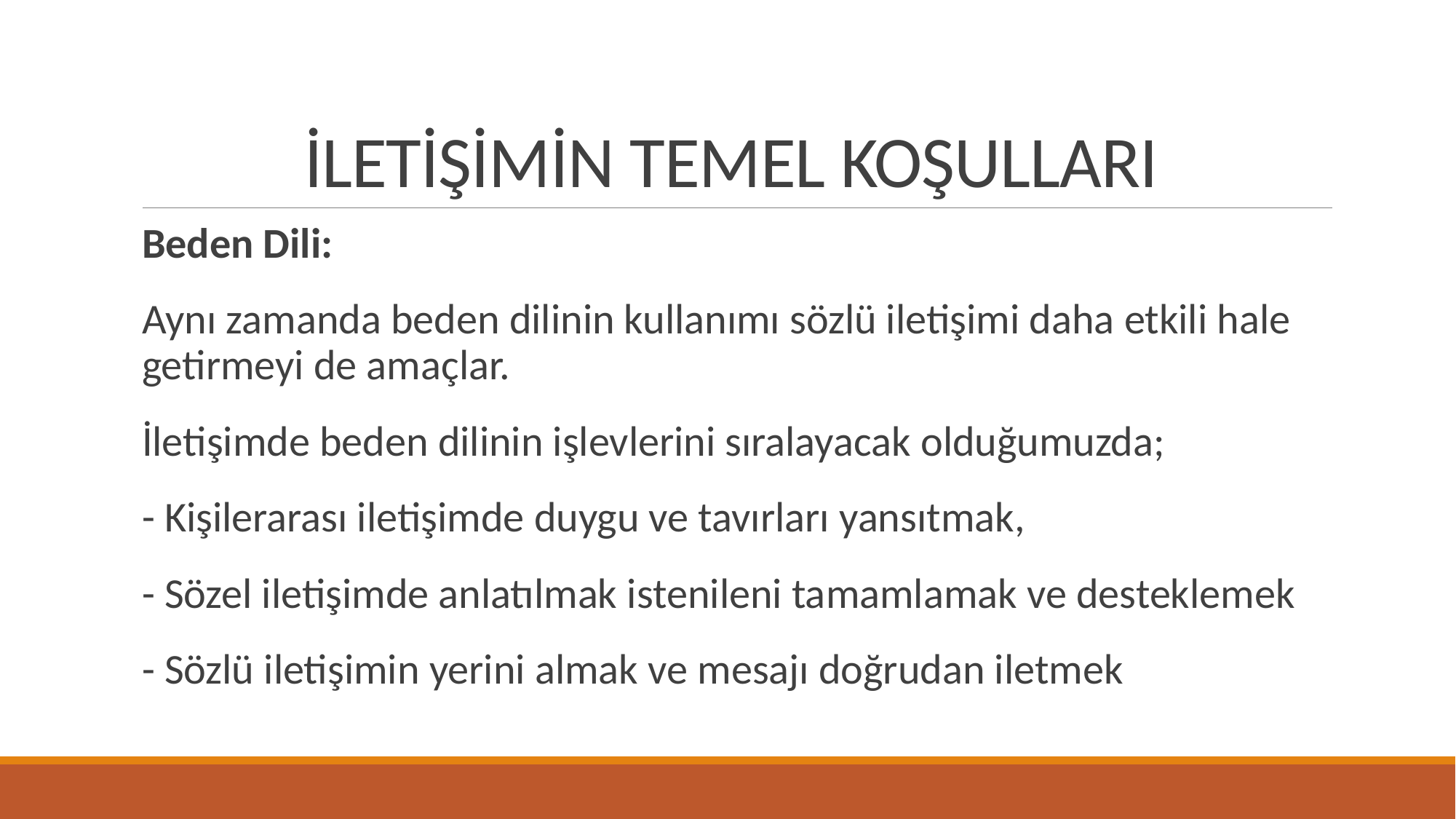

# İLETİŞİMİN TEMEL KOŞULLARI
Beden Dili:
Aynı zamanda beden dilinin kullanımı sözlü iletişimi daha etkili hale getirmeyi de amaçlar.
İletişimde beden dilinin işlevlerini sıralayacak olduğumuzda;
- Kişilerarası iletişimde duygu ve tavırları yansıtmak,
- Sözel iletişimde anlatılmak istenileni tamamlamak ve desteklemek
- Sözlü iletişimin yerini almak ve mesajı doğrudan iletmek